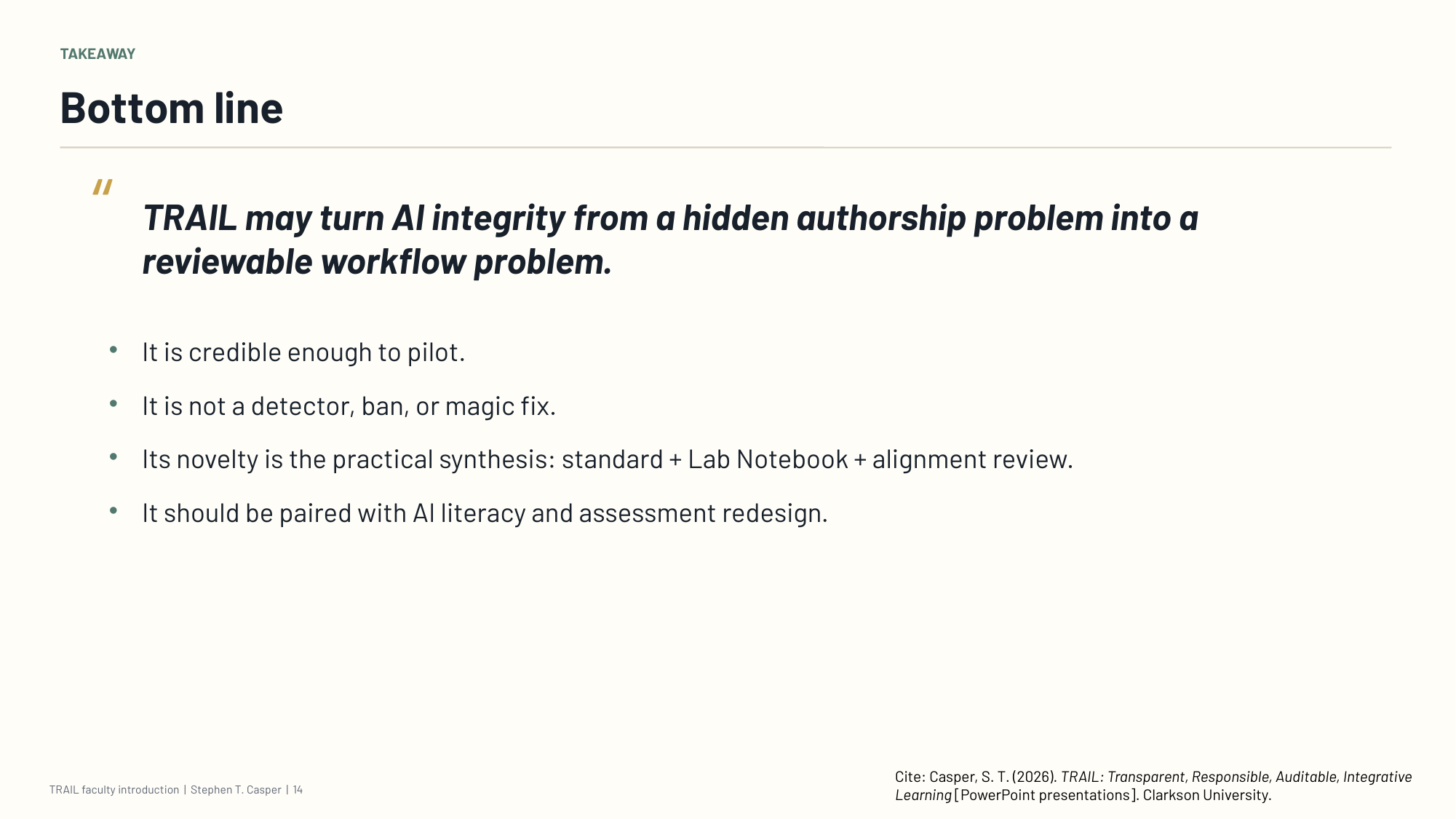

TAKEAWAY
Bottom line

“
TRAIL may turn AI integrity from a hidden authorship problem into a reviewable workflow problem.
It is credible enough to pilot.
•
It is not a detector, ban, or magic fix.
•
Its novelty is the practical synthesis: standard + Lab Notebook + alignment review.
•
It should be paired with AI literacy and assessment redesign.
•

Cite: Casper, S. T. (2026). TRAIL: Transparent, Responsible, Auditable, Integrative Learning [PowerPoint presentations]. Clarkson University.
TRAIL faculty introduction  |  Stephen T. Casper  |  14